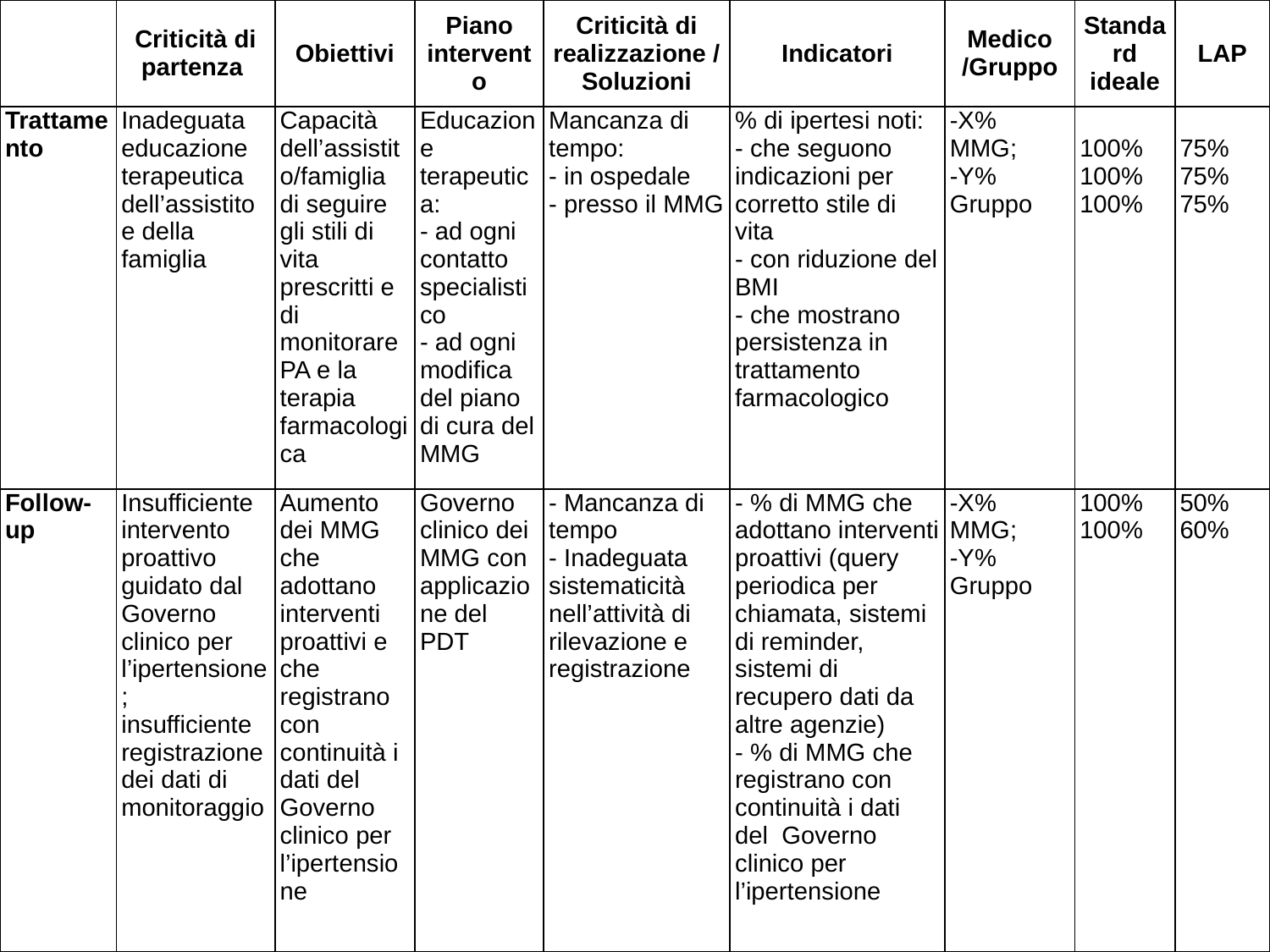

|  | Criticità di partenza | Obiettivi | Piano intervento | Criticità di realizzazione /Soluzioni | Indicatori | Medico /Gruppo | Standard ideale | LAP |
| --- | --- | --- | --- | --- | --- | --- | --- | --- |
| Trattamento | Inadeguata educazione terapeutica dell’assistito e della famiglia | Capacità dell’assistito/famiglia di seguire gli stili di vita prescritti e di monitorare PA e la terapia farmacologica | Educazione terapeutica: - ad ogni contatto specialistico - ad ogni modifica del piano di cura del MMG | Mancanza di tempo: - in ospedale - presso il MMG | % di ipertesi noti: - che seguono indicazioni per corretto stile di vita - con riduzione del BMI - che mostrano persistenza in trattamento farmacologico | -X% MMG; -Y% Gruppo | 100% 100% 100% | 75% 75% 75% |
| Follow-up | Insufficiente intervento proattivo guidato dal Governo clinico per l’ipertensione; insufficiente registrazione dei dati di monitoraggio | Aumento dei MMG che adottano interventi proattivi e che registrano con continuità i dati del Governo clinico per l’ipertensione | Governo clinico dei MMG con applicazione del PDT | - Mancanza di tempo - Inadeguata sistematicità nell’attività di rilevazione e registrazione | - % di MMG che adottano interventi proattivi (query periodica per chiamata, sistemi di reminder, sistemi di recupero dati da altre agenzie) - % di MMG che registrano con continuità i dati del Governo clinico per l’ipertensione | -X% MMG; -Y% Gruppo | 100% 100% | 50% 60% |